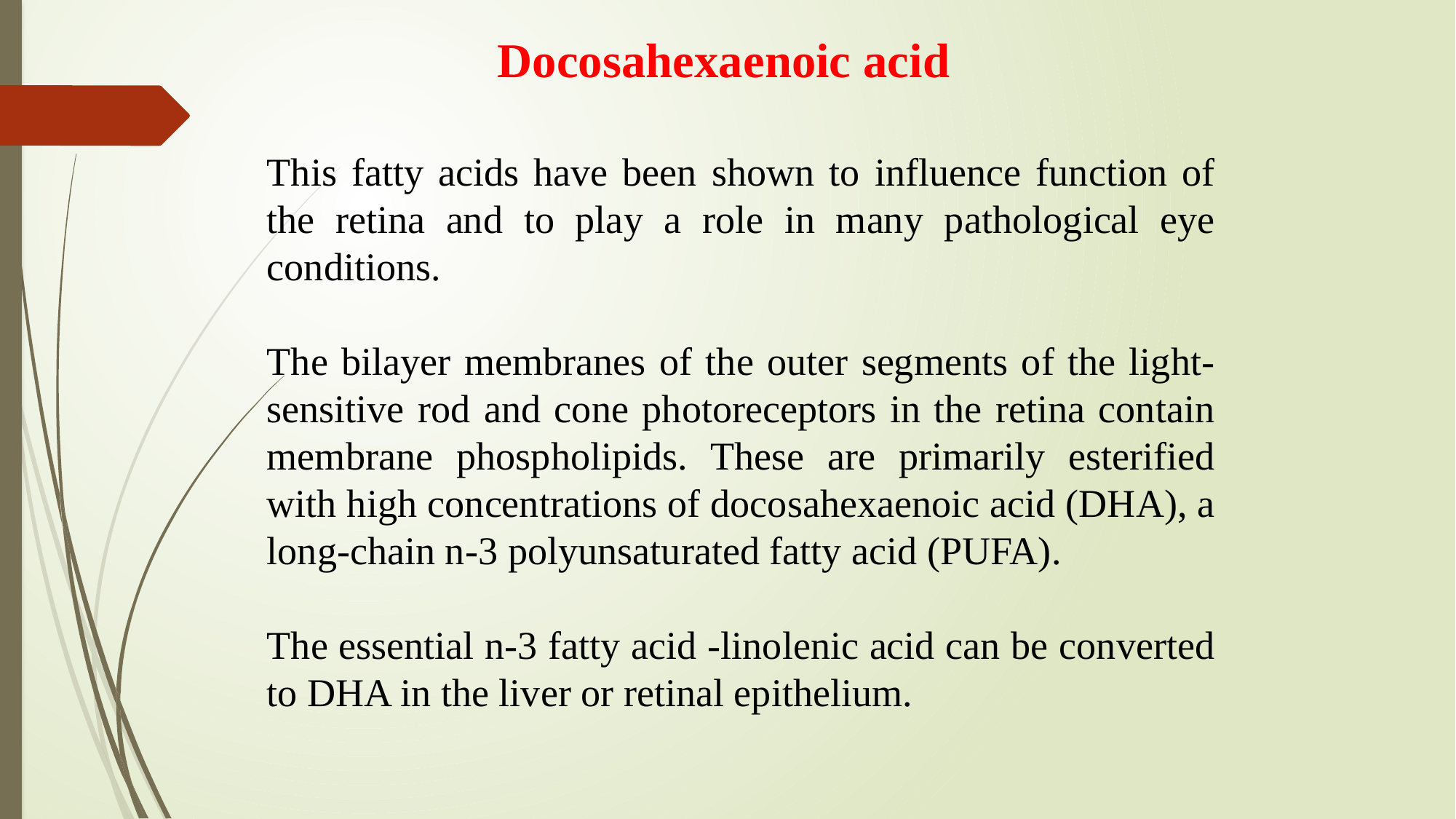

Docosahexaenoic acid
This fatty acids have been shown to influence function of the retina and to play a role in many pathological eye conditions.

The bilayer membranes of the outer segments of the light-sensitive rod and cone photoreceptors in the retina contain membrane phospholipids. These are primarily esterified with high concentrations of docosahexaenoic acid (DHA), a long-chain n-3 polyunsaturated fatty acid (PUFA).

The essential n-3 fatty acid -linolenic acid can be converted to DHA in the liver or retinal epithelium.